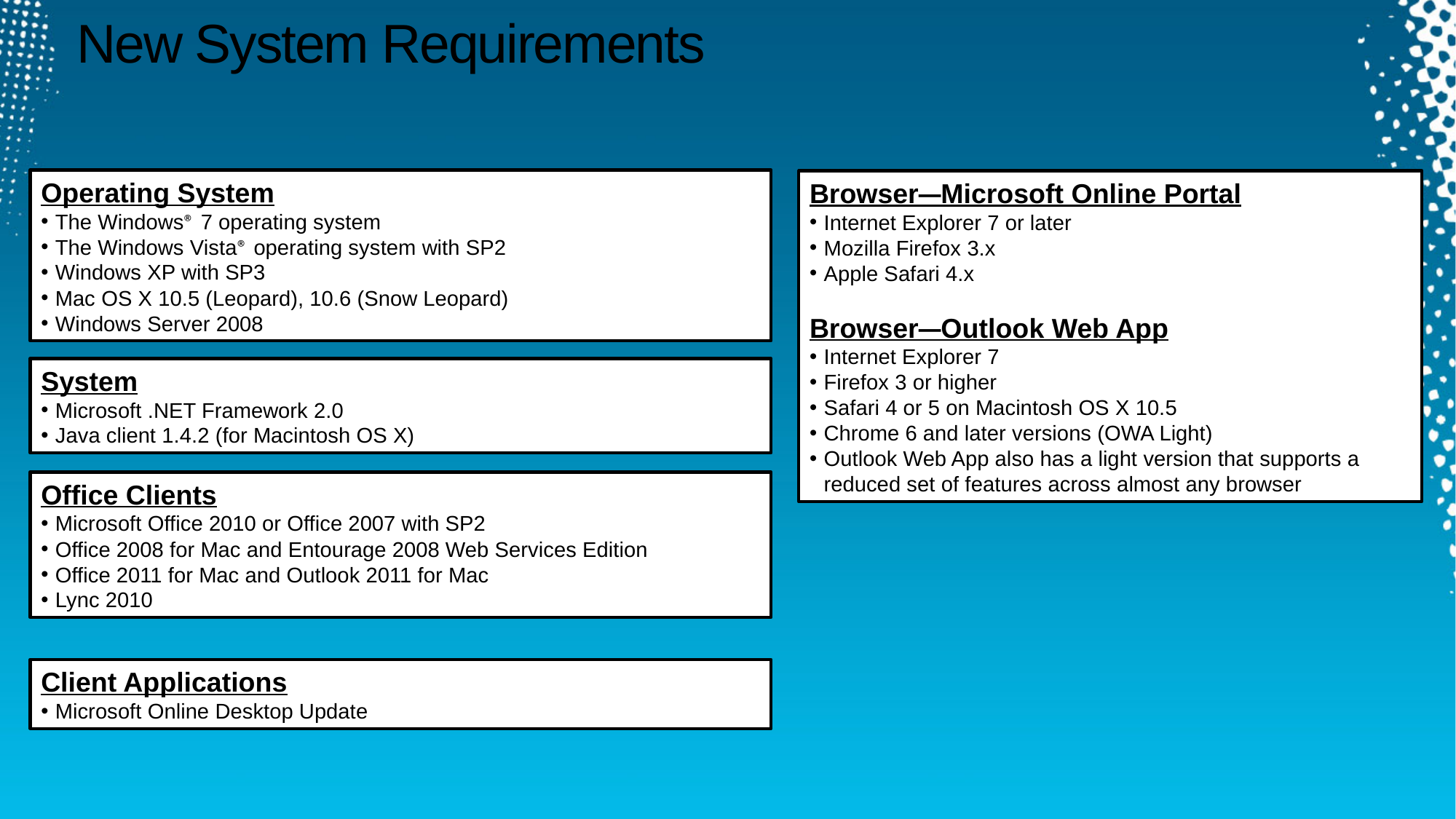

# New System Requirements
Operating System
The Windows® 7 operating system
The Windows Vista® operating system with SP2
Windows XP with SP3
Mac OS X 10.5 (Leopard), 10.6 (Snow Leopard)
Windows Server 2008
Browser—Microsoft Online Portal
Internet Explorer 7 or later
Mozilla Firefox 3.x
Apple Safari 4.x

Browser—Outlook Web App
Internet Explorer 7
Firefox 3 or higher
Safari 4 or 5 on Macintosh OS X 10.5
Chrome 6 and later versions (OWA Light)
Outlook Web App also has a light version that supports a reduced set of features across almost any browser
System
Microsoft .NET Framework 2.0
Java client 1.4.2 (for Macintosh OS X)
Office Clients
Microsoft Office 2010 or Office 2007 with SP2
Office 2008 for Mac and Entourage 2008 Web Services Edition
Office 2011 for Mac and Outlook 2011 for Mac
Lync 2010
Client Applications
Microsoft Online Desktop Update